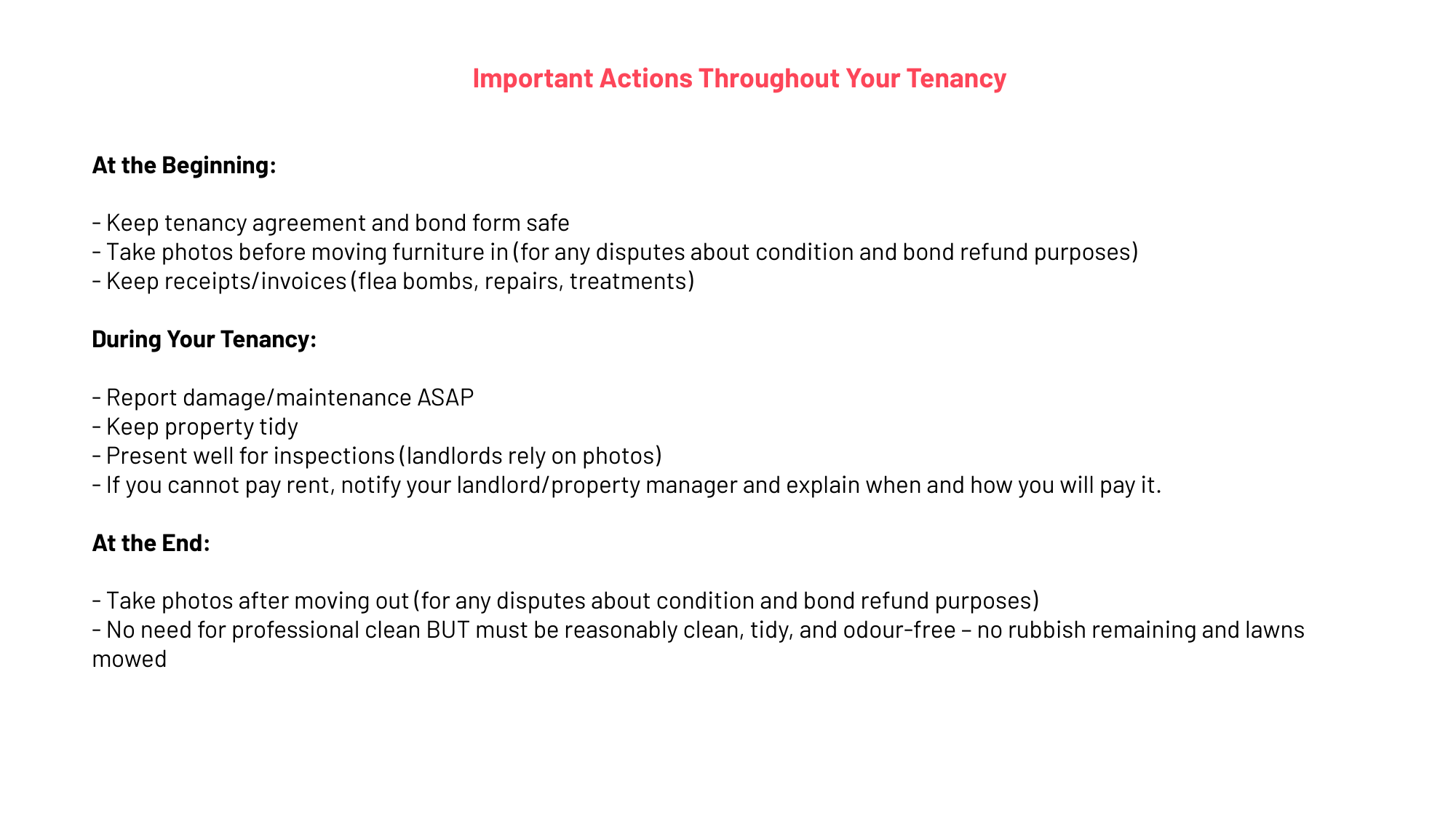

Important Actions Throughout Your Tenancy
At the Beginning:

- Keep tenancy agreement and bond form safe
- Take photos before moving furniture in (for any disputes about condition and bond refund purposes)
- Keep receipts/invoices (flea bombs, repairs, treatments)

During Your Tenancy:

- Report damage/maintenance ASAP
- Keep property tidy
- Present well for inspections (landlords rely on photos)
- If you cannot pay rent, notify your landlord/property manager and explain when and how you will pay it.

At the End:
- Take photos after moving out (for any disputes about condition and bond refund purposes)
- No need for professional clean BUT must be reasonably clean, tidy, and odour‑free – no rubbish remaining and lawns mowed